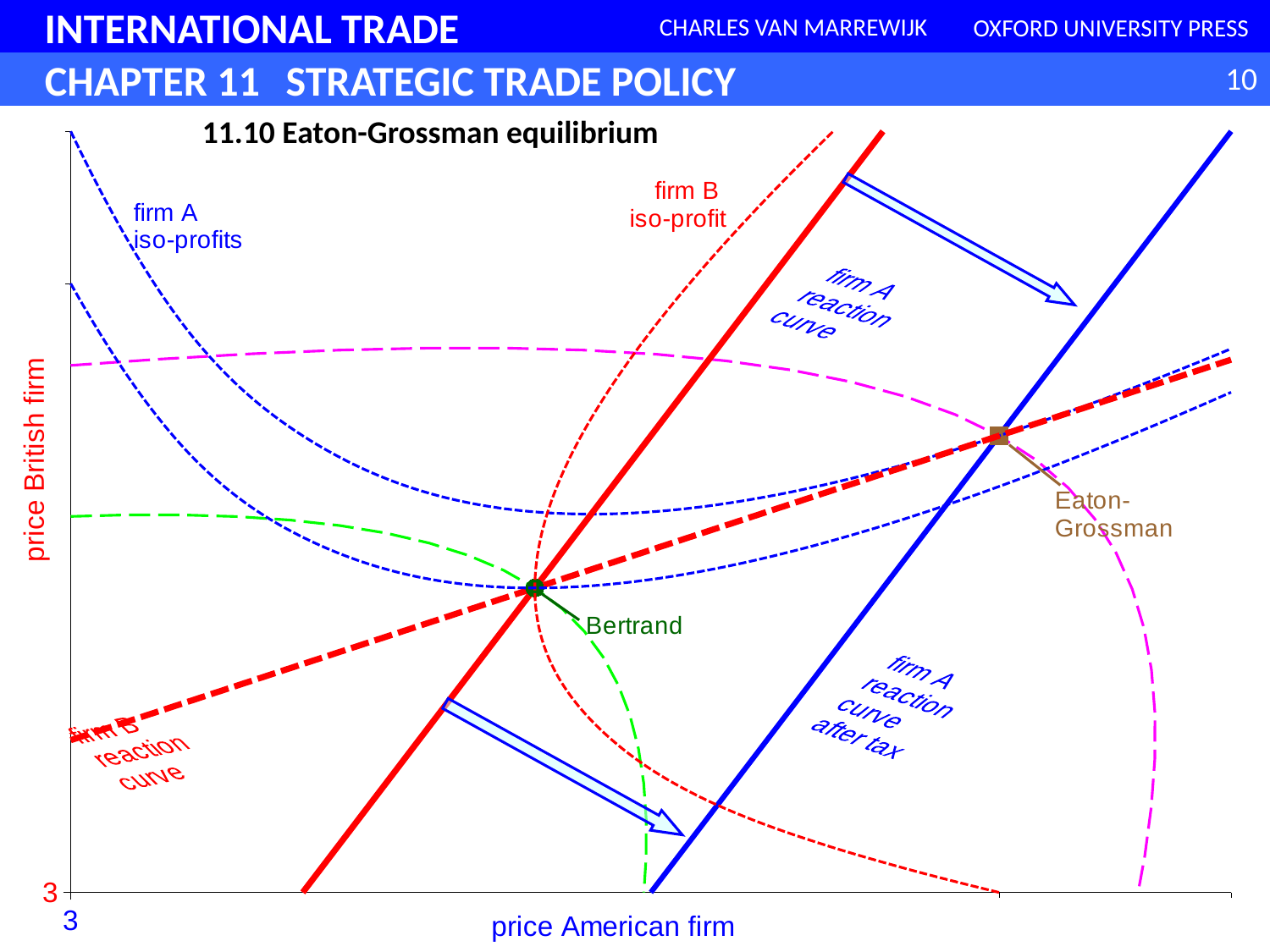

### Chart

| Category | pb |  |  |  |  |  |  |  |
|---|---|---|---|---|---|---|---|---|
11.10 Eaton-Grossman equilibrium